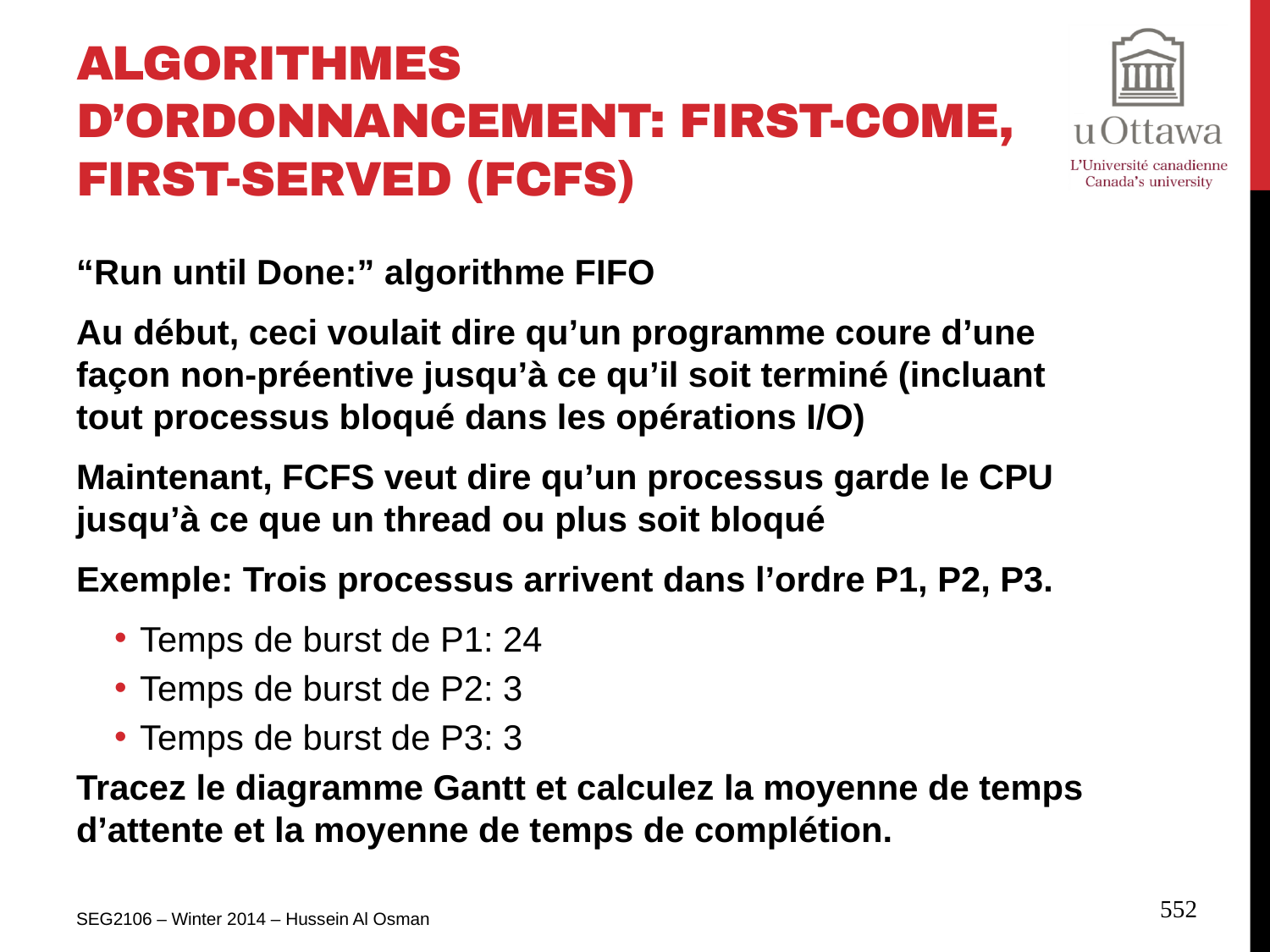

# Algorithmes d’Ordonnancement: First-Come, First-Served (FCFS)
“Run until Done:” algorithme FIFO
Au début, ceci voulait dire qu’un programme coure d’une façon non-préentive jusqu’à ce qu’il soit terminé (incluant tout processus bloqué dans les opérations I/O)
Maintenant, FCFS veut dire qu’un processus garde le CPU jusqu’à ce que un thread ou plus soit bloqué
Exemple: Trois processus arrivent dans l’ordre P1, P2, P3.
Temps de burst de P1: 24
Temps de burst de P2: 3
Temps de burst de P3: 3
Tracez le diagramme Gantt et calculez la moyenne de temps d’attente et la moyenne de temps de complétion.
SEG2106 – Winter 2014 – Hussein Al Osman
552